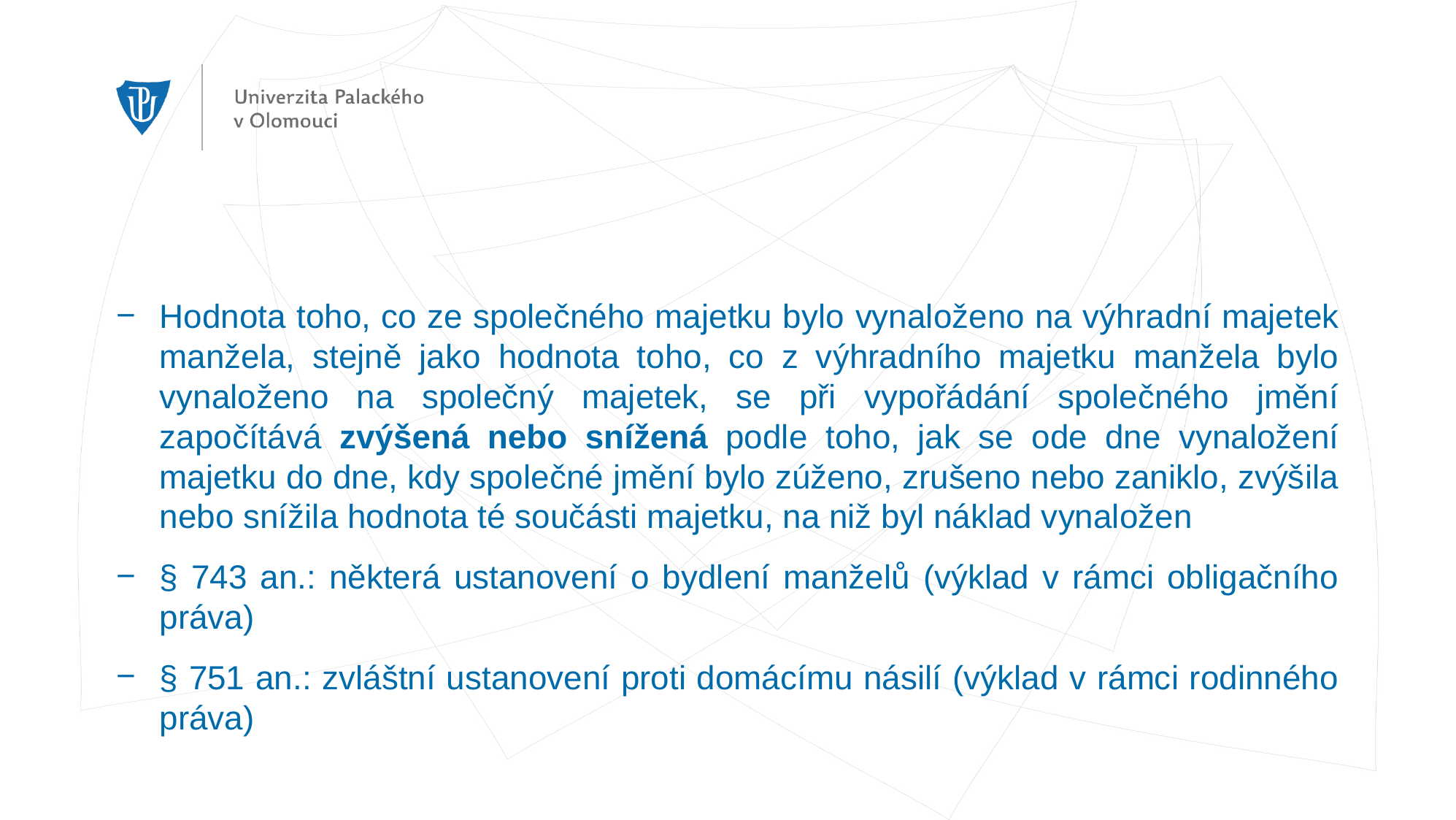

#
Hodnota toho, co ze společného majetku bylo vynaloženo na výhradní majetek manžela, stejně jako hodnota toho, co z výhradního majetku manžela bylo vynaloženo na společný majetek, se při vypořádání společného jmění započítává zvýšená nebo snížená podle toho, jak se ode dne vynaložení majetku do dne, kdy společné jmění bylo zúženo, zrušeno nebo zaniklo, zvýšila nebo snížila hodnota té součásti majetku, na niž byl náklad vynaložen
§ 743 an.: některá ustanovení o bydlení manželů (výklad v rámci obligačního práva)
§ 751 an.: zvláštní ustanovení proti domácímu násilí (výklad v rámci rodinného práva)